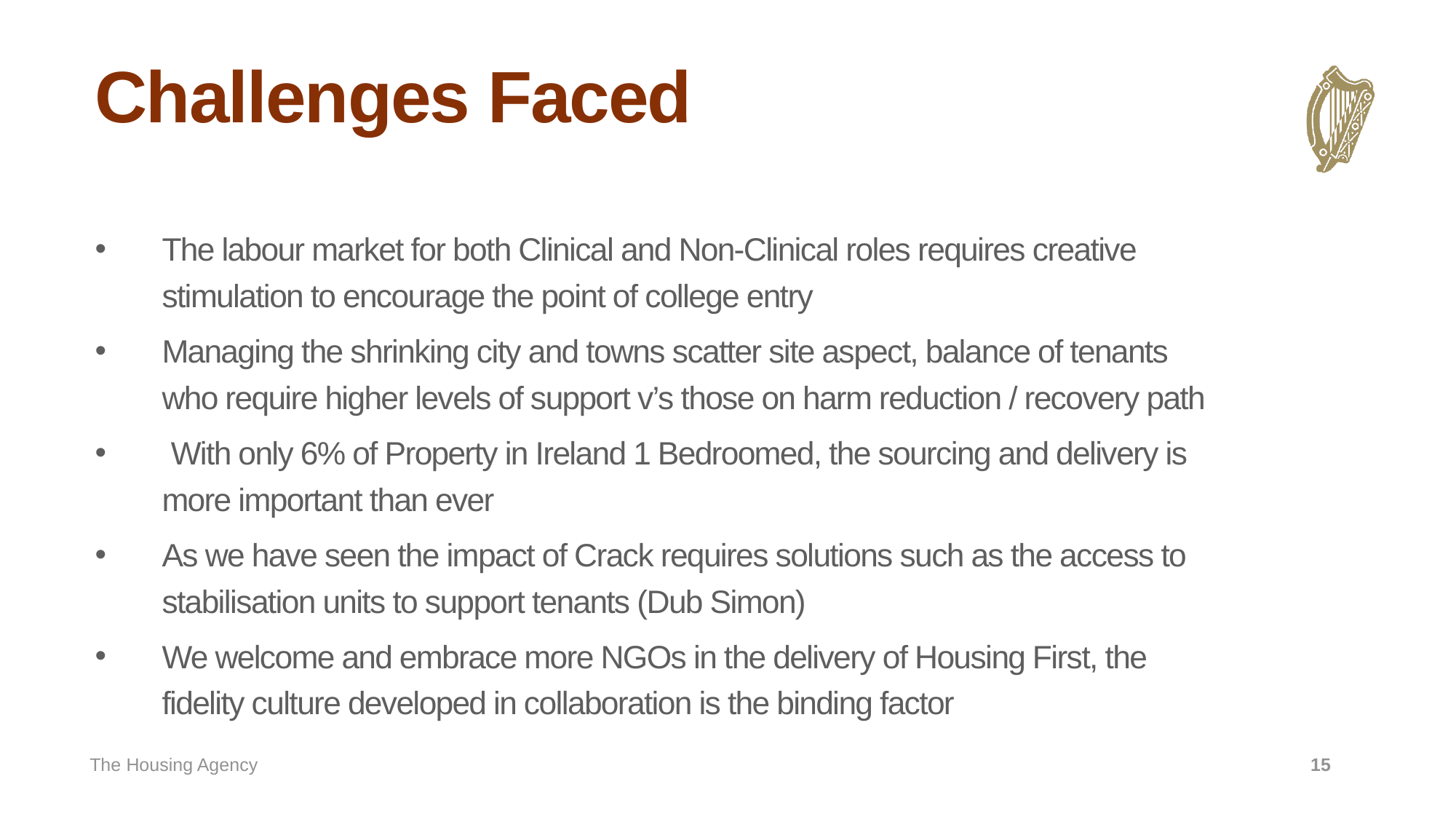

# Challenges Faced
The labour market for both Clinical and Non-Clinical roles requires creative stimulation to encourage the point of college entry
Managing the shrinking city and towns scatter site aspect, balance of tenants who require higher levels of support v’s those on harm reduction / recovery path
 With only 6% of Property in Ireland 1 Bedroomed, the sourcing and delivery is more important than ever
As we have seen the impact of Crack requires solutions such as the access to stabilisation units to support tenants (Dub Simon)
We welcome and embrace more NGOs in the delivery of Housing First, the fidelity culture developed in collaboration is the binding factor